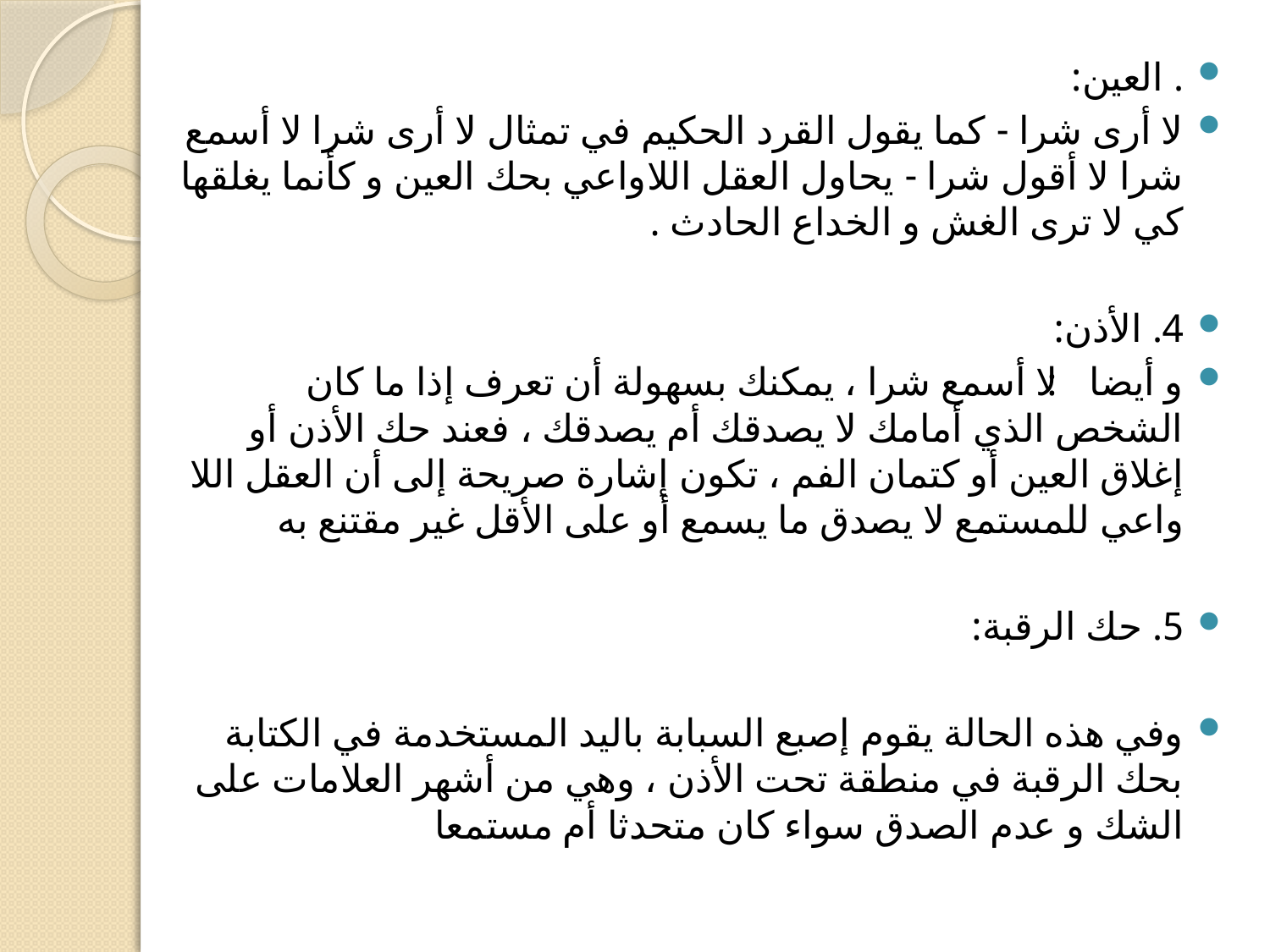

. العين:
لا أرى شرا - كما يقول القرد الحكيم في تمثال لا أرى شرا لا أسمع شرا لا أقول شرا - يحاول العقل اللاواعي بحك العين و كأنما يغلقها كي لا ترى الغش و الخداع الحادث .

4. الأذن:
و أيضا : لا أسمع شرا ، يمكنك بسهولة أن تعرف إذا ما كان الشخص الذي أمامك لا يصدقك أم يصدقك ، فعند حك الأذن أو إغلاق العين أو كتمان الفم ، تكون إشارة صريحة إلى أن العقل اللا واعي للمستمع لا يصدق ما يسمع أو على الأقل غير مقتنع به

5. حك الرقبة:

وفي هذه الحالة يقوم إصبع السبابة باليد المستخدمة في الكتابة بحك الرقبة في منطقة تحت الأذن ، وهي من أشهر العلامات على الشك و عدم الصدق سواء كان متحدثا أم مستمعا